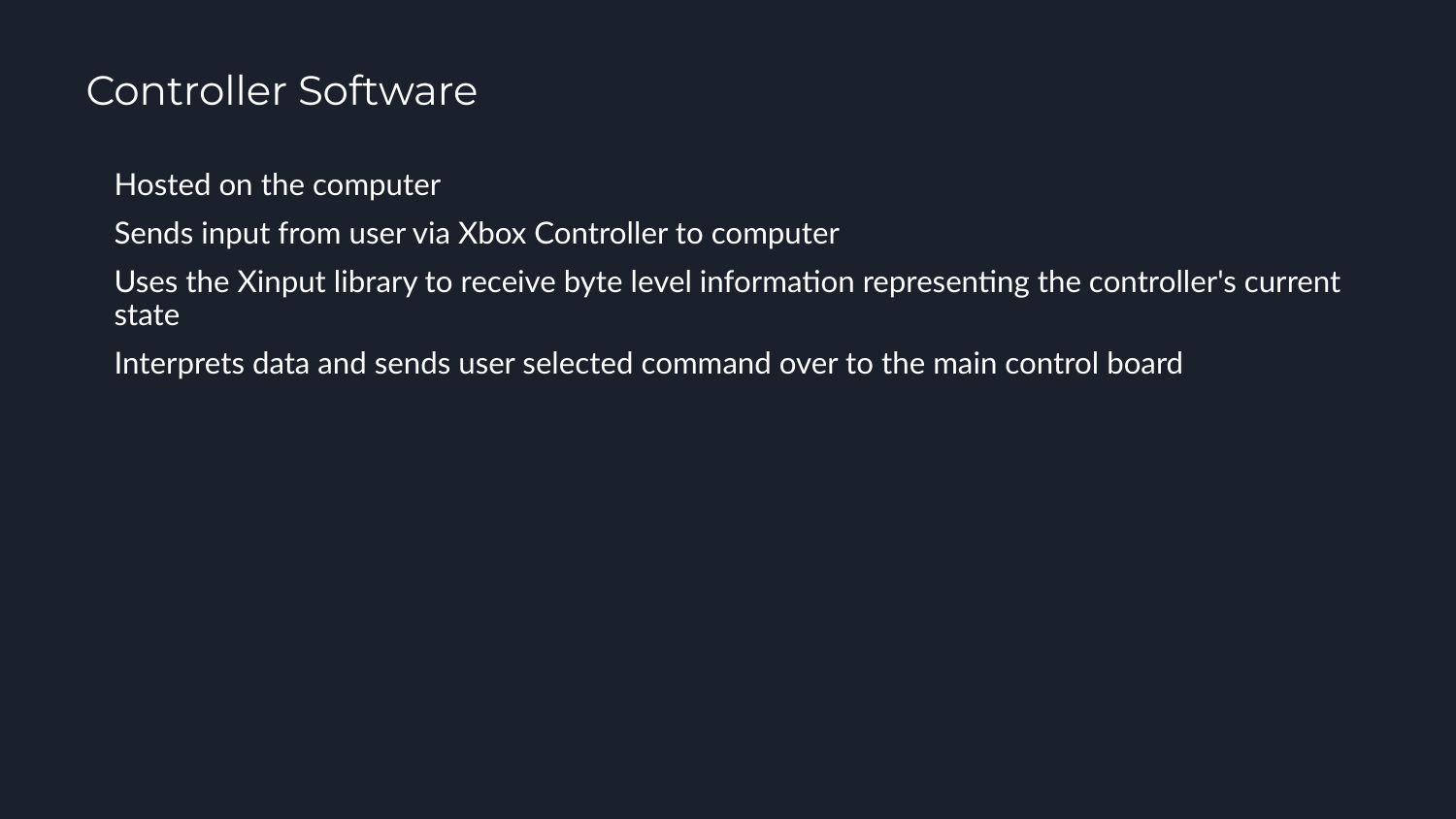

# Controller Software
Hosted on the computer
Sends input from user via Xbox Controller to computer
Uses the Xinput library to receive byte level information representing the controller's current state
Interprets data and sends user selected command over to the main control board